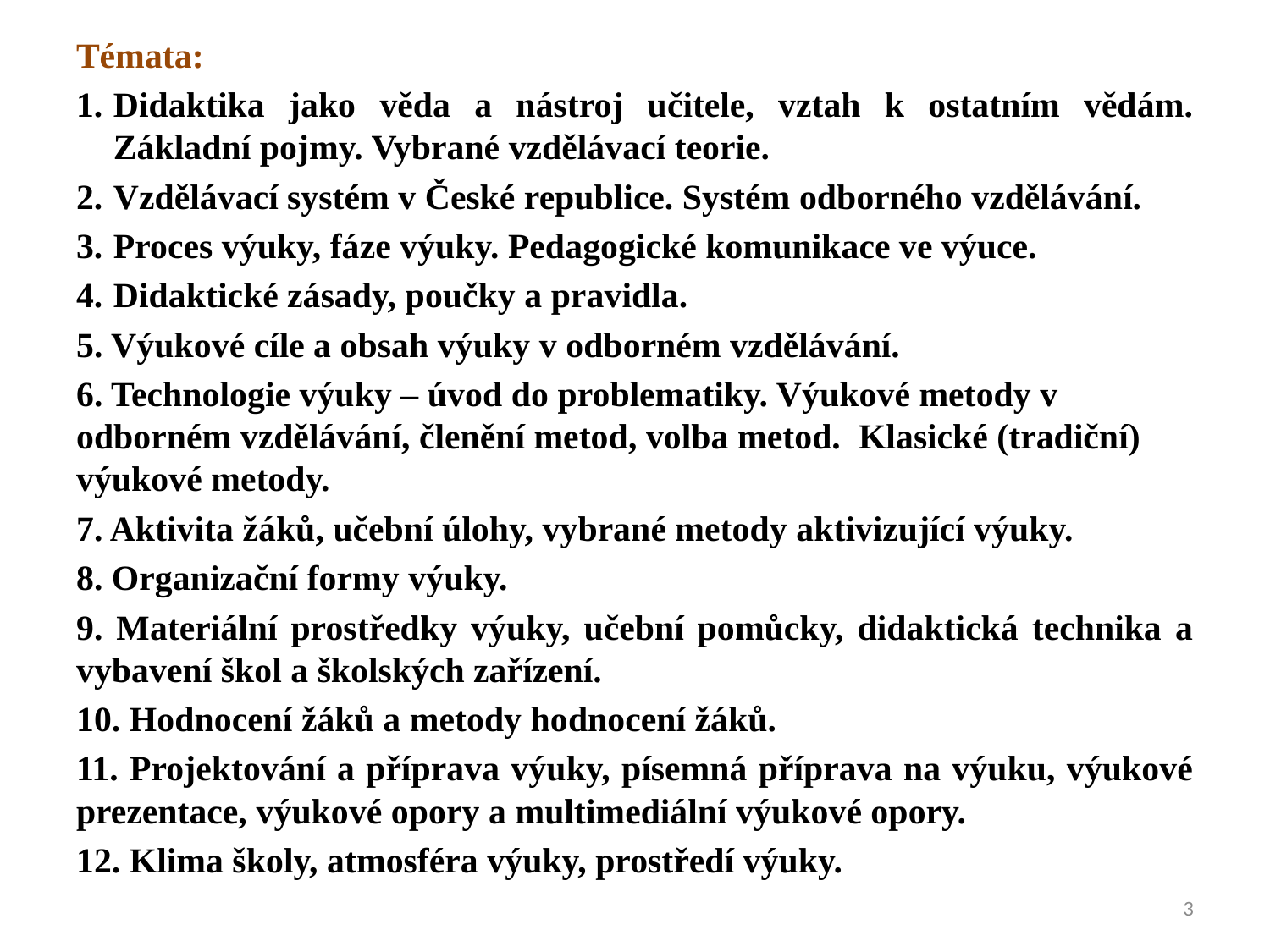

Témata:
Didaktika jako věda a nástroj učitele, vztah k ostatním vědám. Základní pojmy. Vybrané vzdělávací teorie.
Vzdělávací systém v České republice. Systém odborného vzdělávání.
Proces výuky, fáze výuky. Pedagogické komunikace ve výuce.
Didaktické zásady, poučky a pravidla.
5. Výukové cíle a obsah výuky v odborném vzdělávání.
6. Technologie výuky – úvod do problematiky. Výukové metody v odborném vzdělávání, členění metod, volba metod.  Klasické (tradiční) výukové metody.
7. Aktivita žáků, učební úlohy, vybrané metody aktivizující výuky.
8. Organizační formy výuky.
9. Materiální prostředky výuky, učební pomůcky, didaktická technika a vybavení škol a školských zařízení.
10. Hodnocení žáků a metody hodnocení žáků.
11. Projektování a příprava výuky, písemná příprava na výuku, výukové prezentace, výukové opory a multimediální výukové opory.
12. Klima školy, atmosféra výuky, prostředí výuky.

3